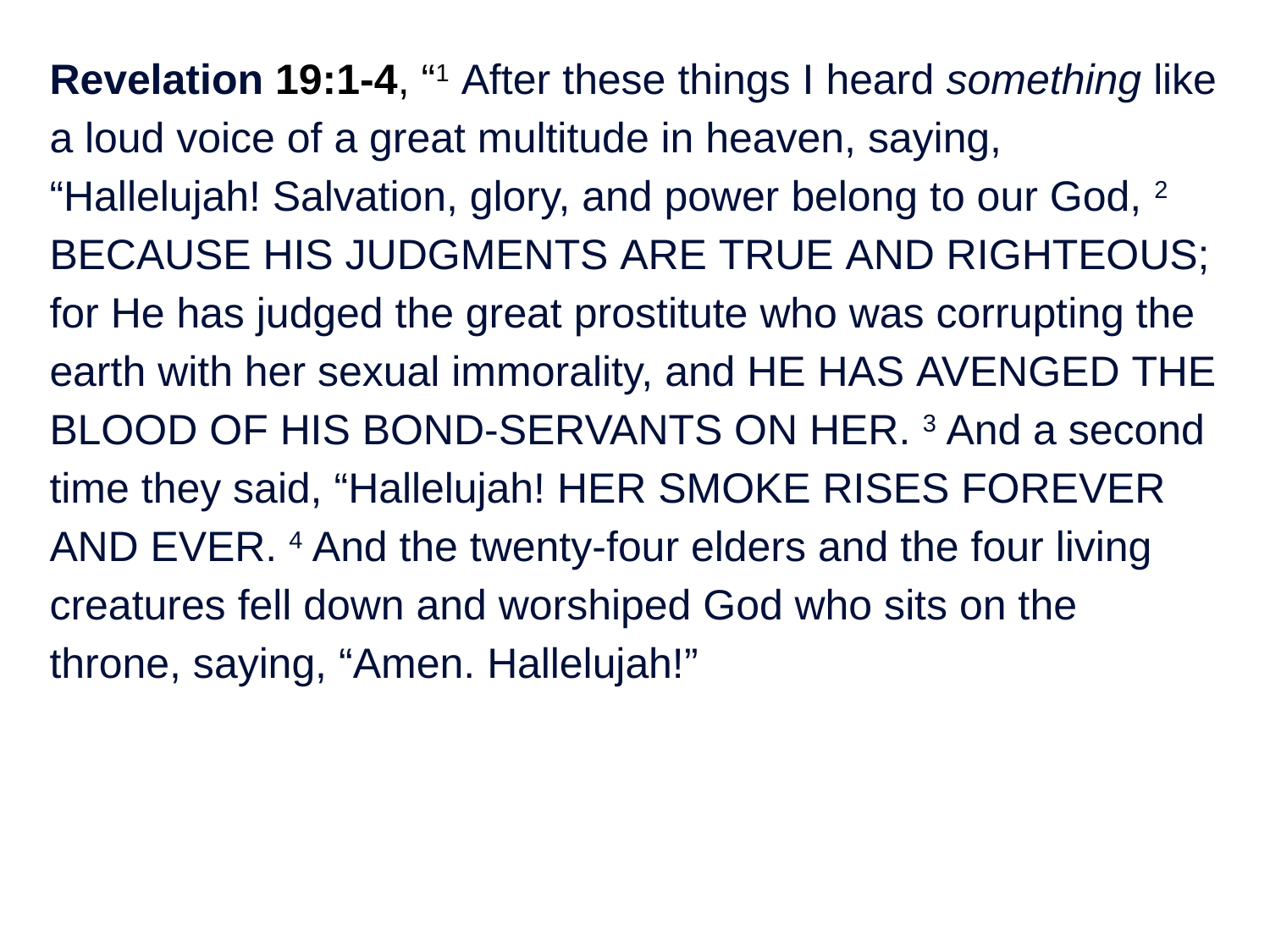

Revelation 19:1-4, “1 After these things I heard something like a loud voice of a great multitude in heaven, saying, “Hallelujah! Salvation, glory, and power belong to our God, 2 BECAUSE HIS JUDGMENTS ARE TRUE AND RIGHTEOUS; for He has judged the great prostitute who was corrupting the earth with her sexual immorality, and HE HAS AVENGED THE BLOOD OF HIS BOND-SERVANTS ON HER. 3 And a second time they said, “Hallelujah! HER SMOKE RISES FOREVER AND EVER. 4 And the twenty-four elders and the four living creatures fell down and worshiped God who sits on the throne, saying, “Amen. Hallelujah!”